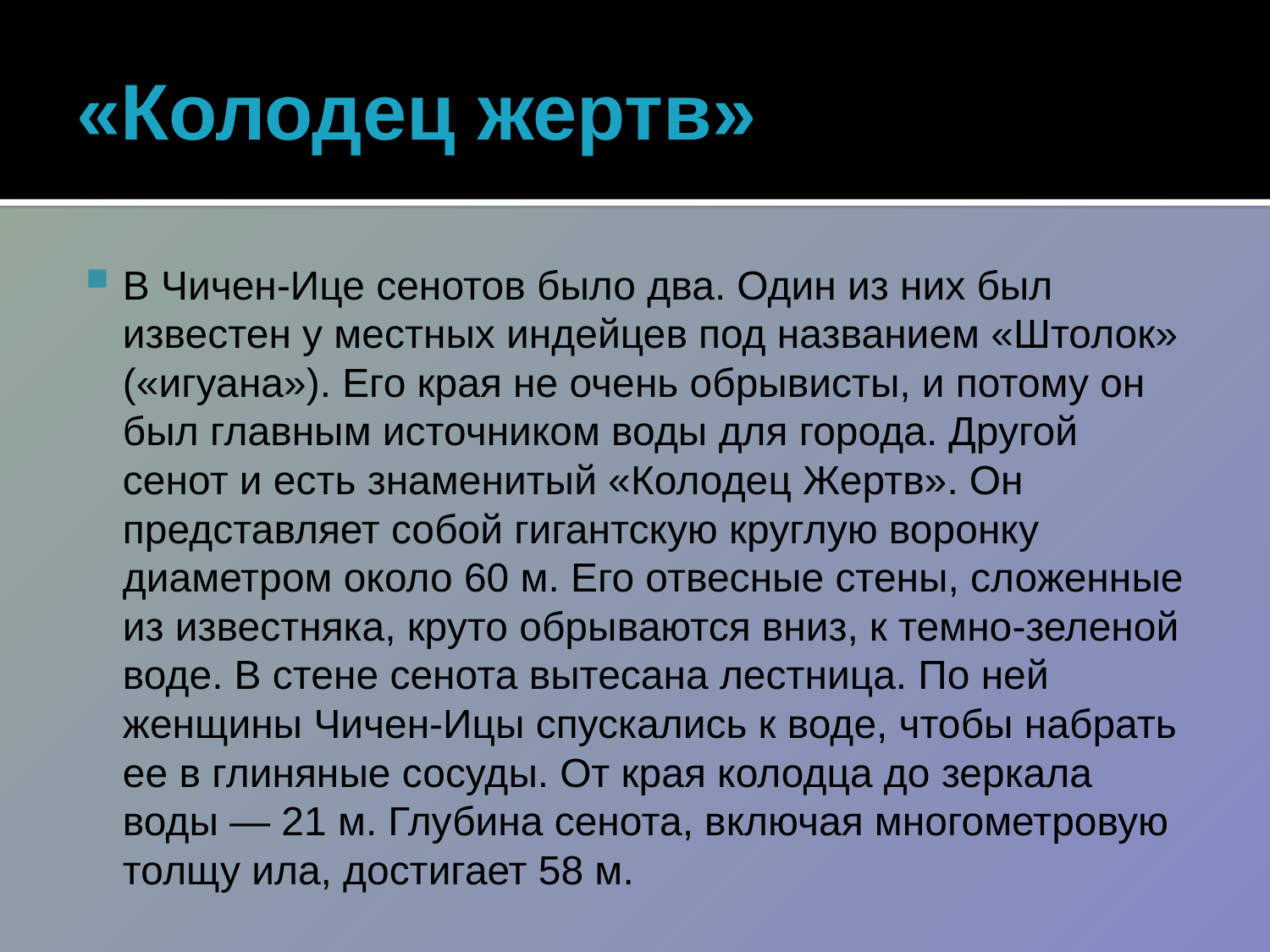

# «Колодец жертв»
В Чичен-Ице сенотов было два. Один из них был известен у местных индейцев под названием «Штолок» («игуана»). Его края не очень обрывисты, и потому он был главным источником воды для города. Другой сенот и есть знаменитый «Колодец Жертв». Он представляет собой гигантскую круглую воронку диаметром около 60 м. Его отвесные стены, сложенные из известняка, круто обрываются вниз, к темно-зеленой воде. В стене сенота вытесана лестница. По ней женщины Чичен-Ицы спускались к воде, чтобы набрать ее в глиняные сосуды. От края колодца до зеркала воды — 21 м. Глубина сенота, включая многометровую толщу ила, достигает 58 м.